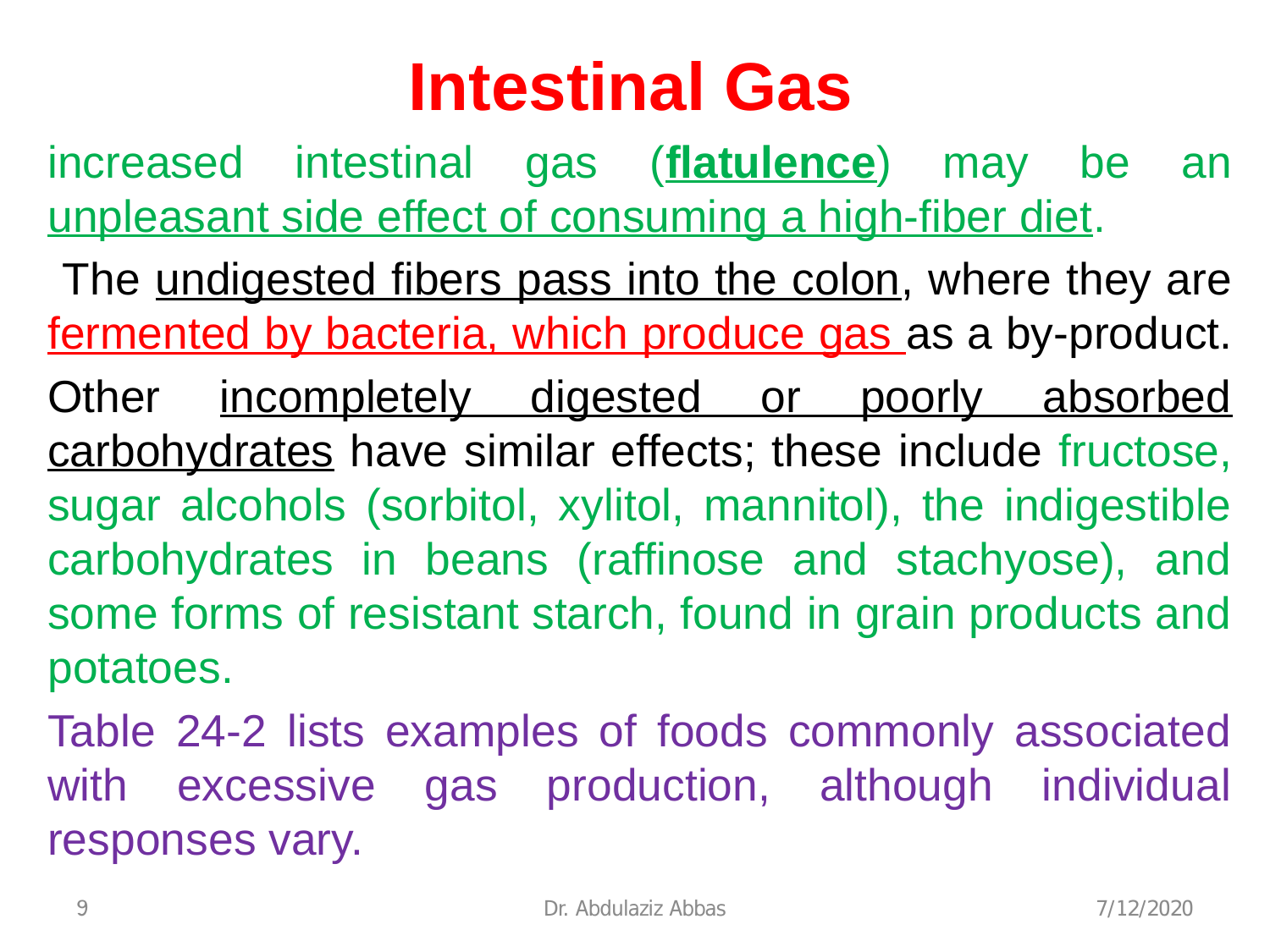

Intestinal Gas
increased intestinal gas (flatulence) may be an unpleasant side effect of consuming a high-fiber diet.
 The undigested fibers pass into the colon, where they are fermented by bacteria, which produce gas as a by-product.
Other incompletely digested or poorly absorbed carbohydrates have similar effects; these include fructose, sugar alcohols (sorbitol, xylitol, mannitol), the indigestible carbohydrates in beans (raffinose and stachyose), and some forms of resistant starch, found in grain products and potatoes.
Table 24-2 lists examples of foods commonly associated with excessive gas production, although individual responses vary.

9
Dr. Abdulaziz Abbas
7/12/2020